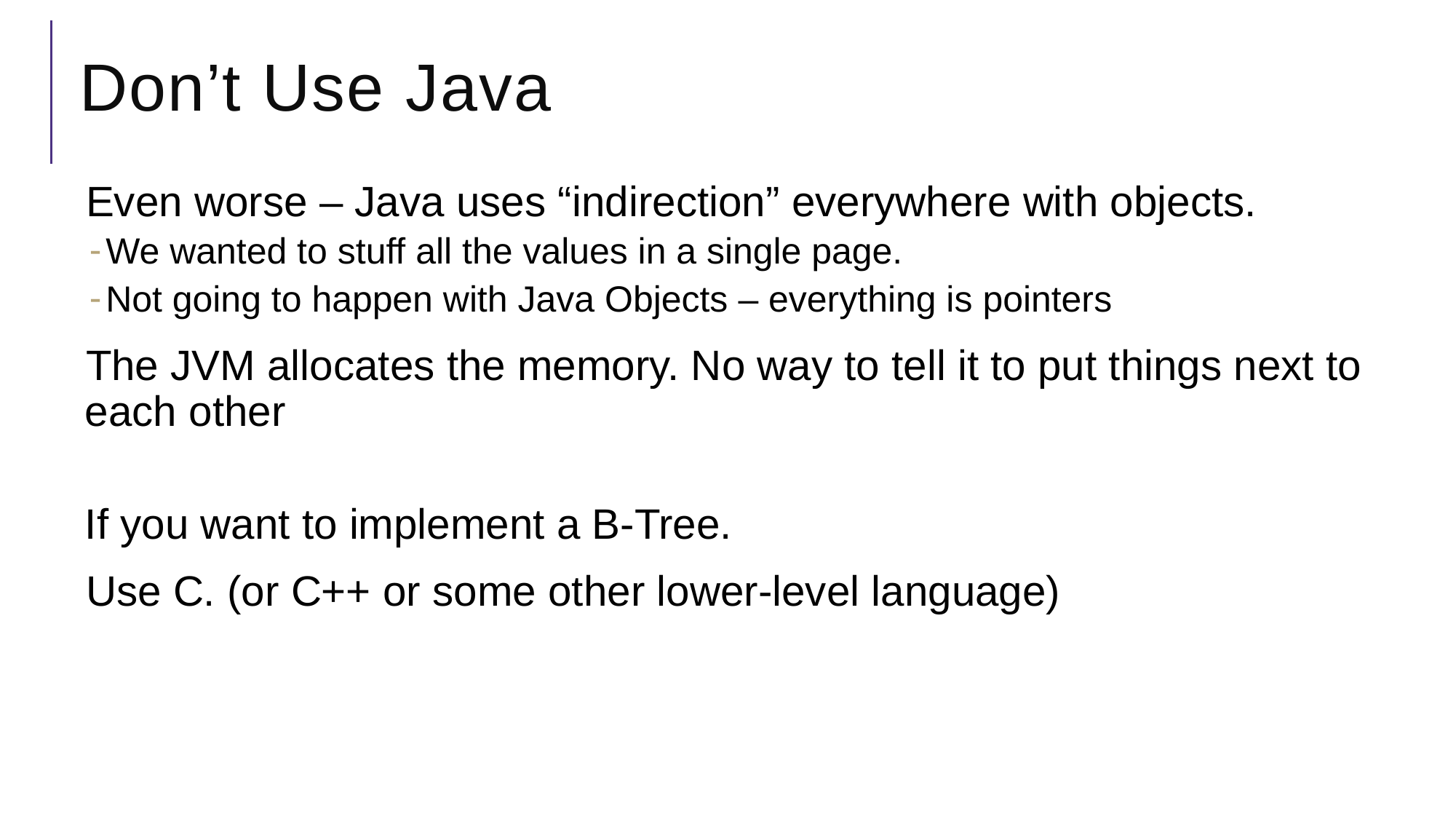

# Don’t Use Java
Even worse – Java uses “indirection” everywhere with objects.
We wanted to stuff all the values in a single page.
Not going to happen with Java Objects – everything is pointers
The JVM allocates the memory. No way to tell it to put things next to each other
If you want to implement a B-Tree.
Use C. (or C++ or some other lower-level language)